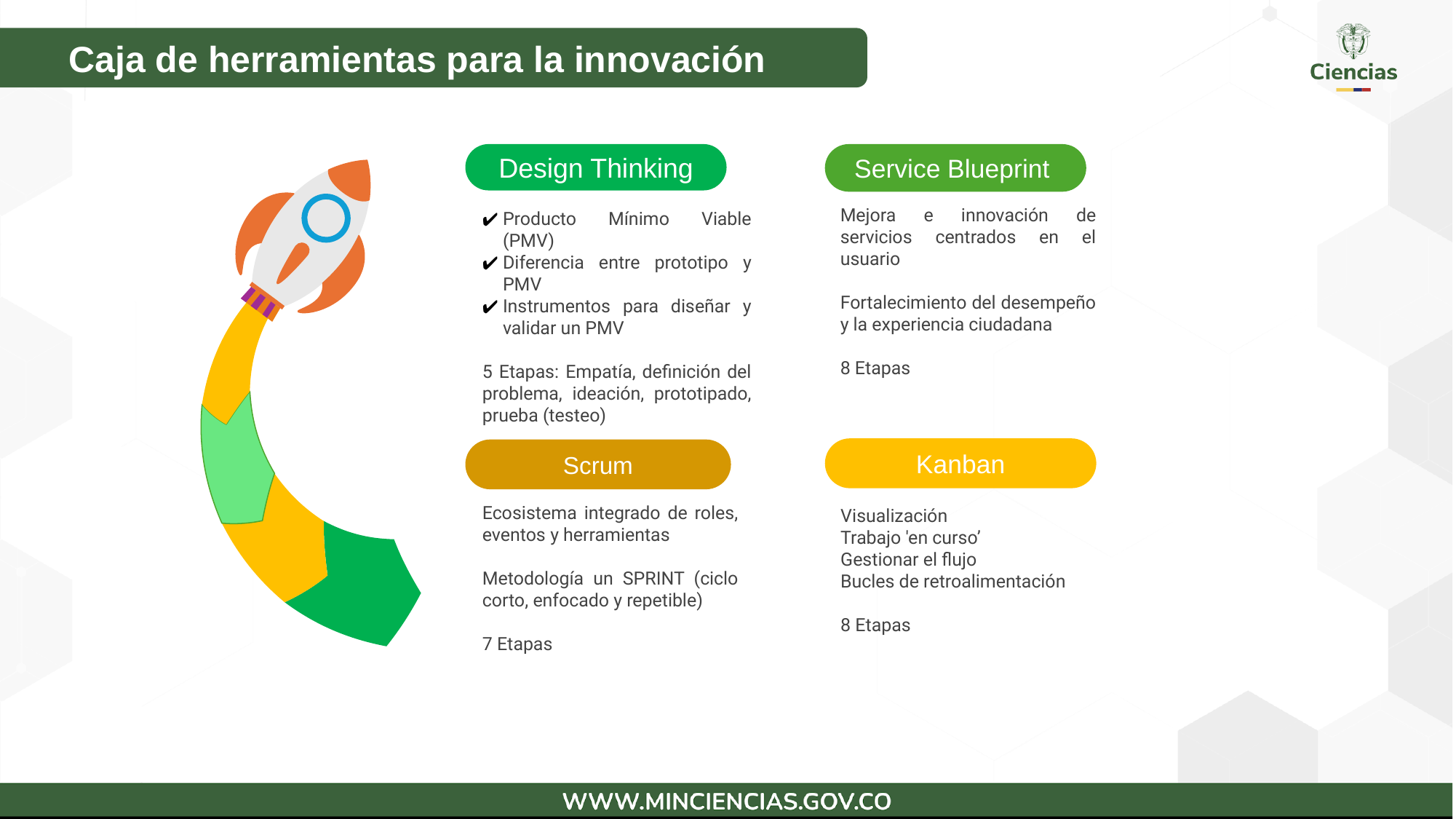

Caja de herramientas para la innovación
Design Thinking
Producto Mínimo Viable (PMV)
Diferencia entre prototipo y PMV
Instrumentos para diseñar y validar un PMV

5 Etapas: Empatía, definición del problema, ideación, prototipado, prueba (testeo)

Service Blueprint

Mejora e innovación de servicios centrados en el usuario

Fortalecimiento del desempeño y la experiencia ciudadana

8 Etapas

Kanban
Visualización
Trabajo 'en curso’
Gestionar el flujo
Bucles de retroalimentación

8 Etapas
Scrum
Ecosistema integrado de roles, eventos y herramientas

Metodología un SPRINT (ciclo corto, enfocado y repetible)

7 Etapas